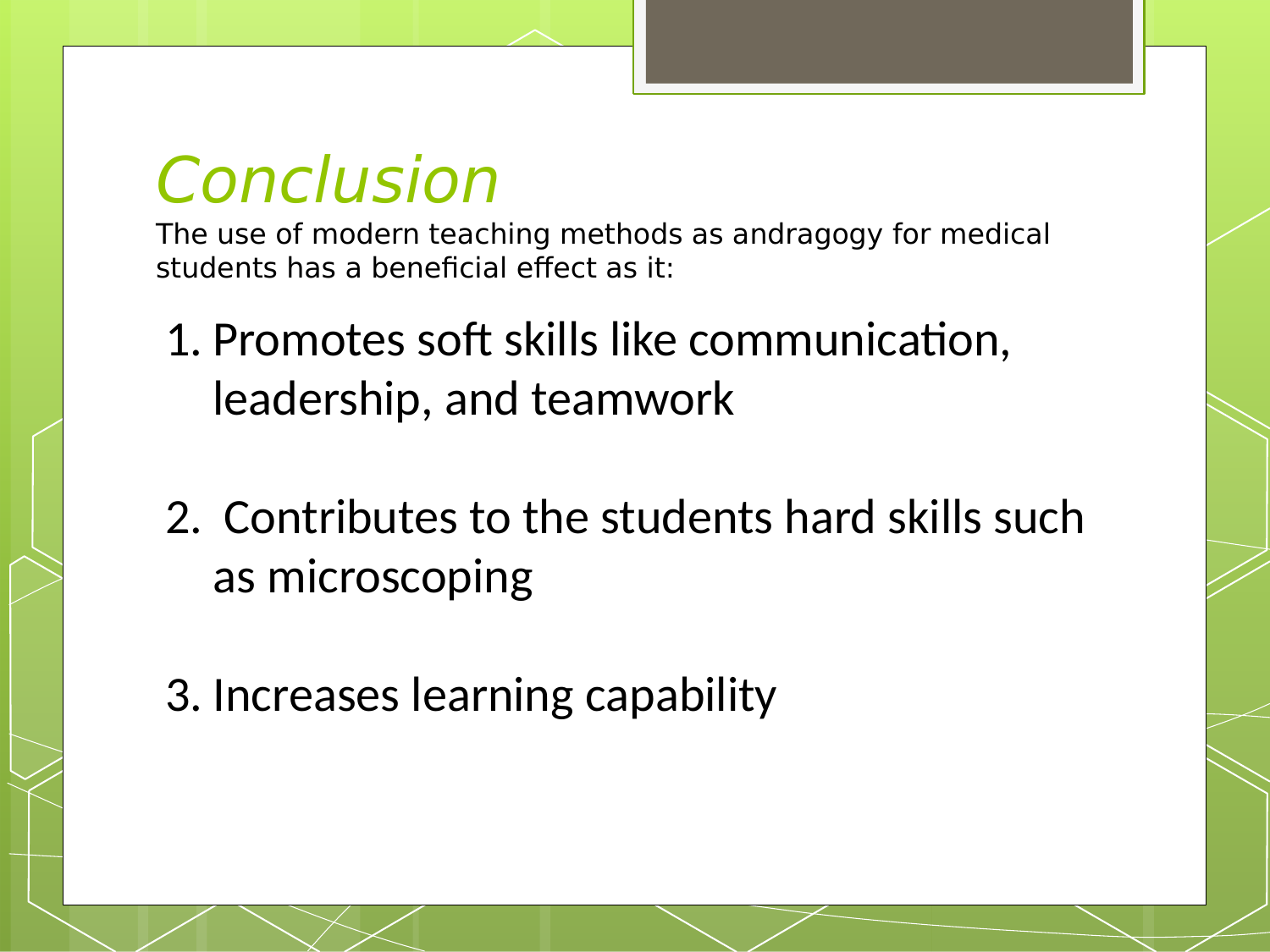

# Conclusion The use of modern teaching methods as andragogy for medical students has a beneficial effect as it:
Promotes soft skills like communication, leadership, and teamwork

 Contributes to the students hard skills such as microscoping

Increases learning capability